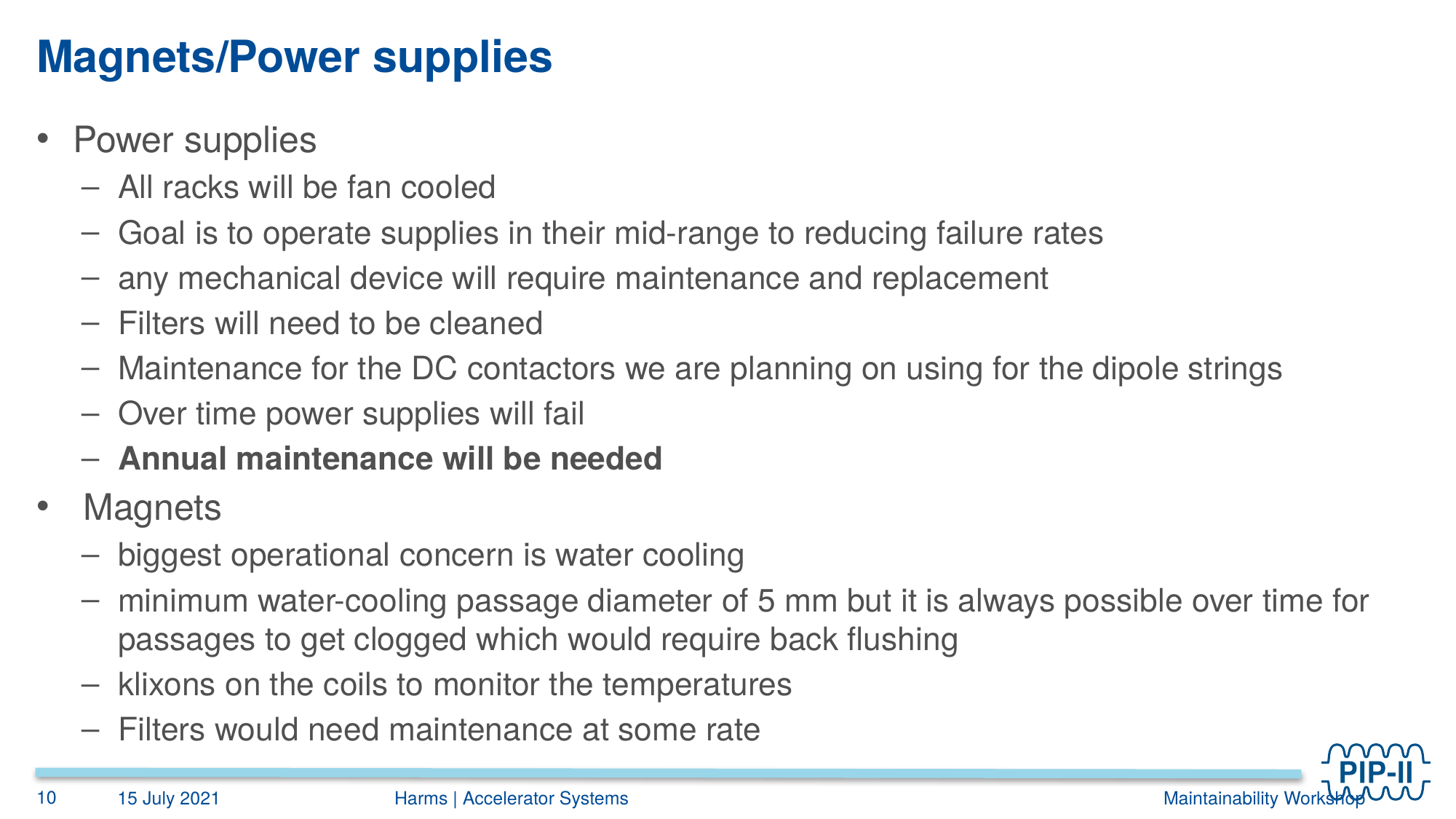

# Magnets/Power supplies
Power supplies
All racks will be fan cooled
Goal is to operate supplies in their mid-range to reducing failure rates
any mechanical device will require maintenance and replacement
Filters will need to be cleaned
Maintenance for the DC contactors we are planning on using for the dipole strings
Over time power supplies will fail
Annual maintenance will be needed
 Magnets
biggest operational concern is water cooling
minimum water-cooling passage diameter of 5 mm but it is always possible over time for passages to get clogged which would require back flushing
klixons on the coils to monitor the temperatures
Filters would need maintenance at some rate

10
15 July 2021
Harms | Accelerator Systems					 Maintainability Workshop